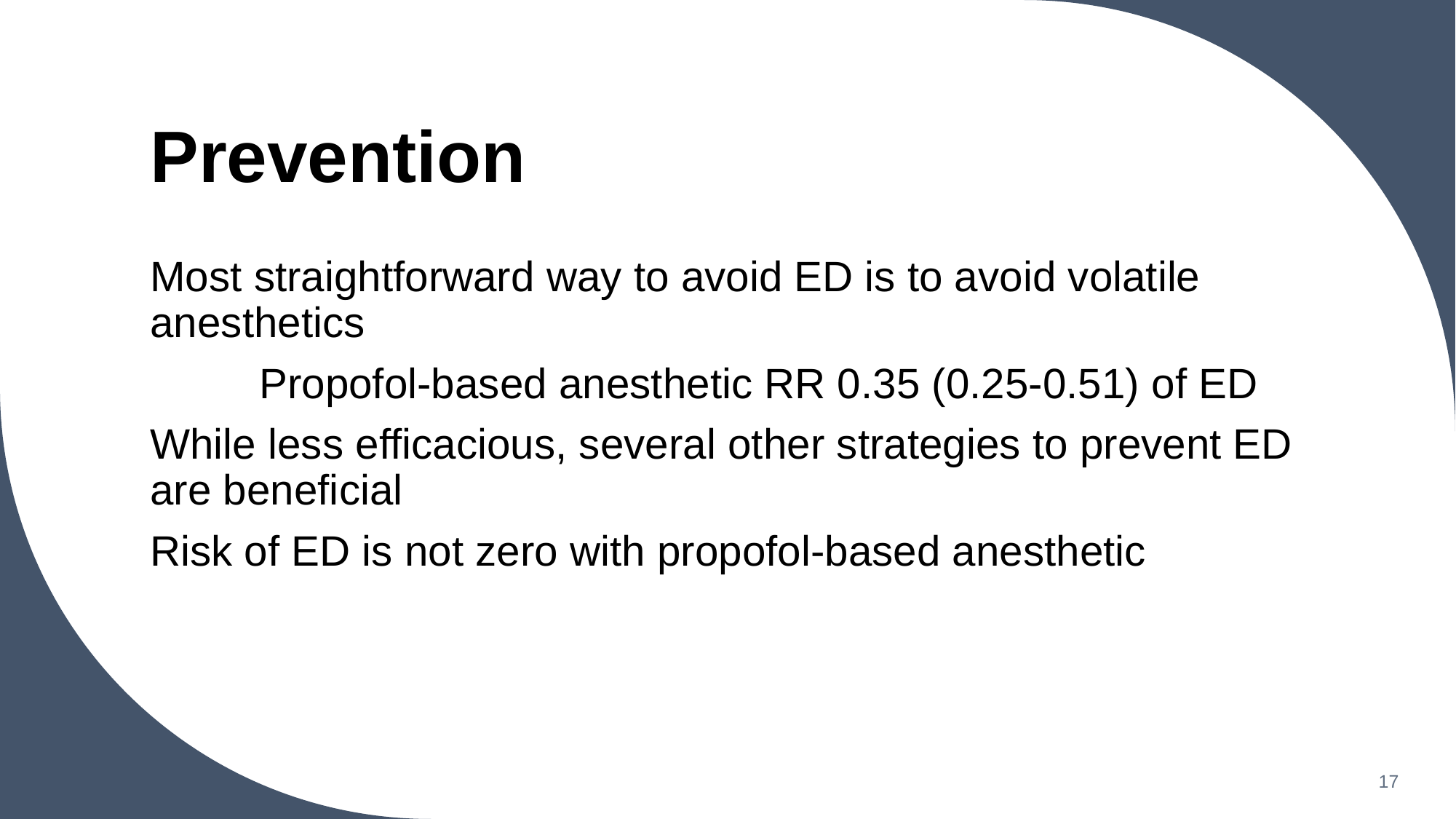

# Prevention
Most straightforward way to avoid ED is to avoid volatile anesthetics
	Propofol-based anesthetic RR 0.35 (0.25-0.51) of ED
While less efficacious, several other strategies to prevent ED are beneficial
Risk of ED is not zero with propofol-based anesthetic
17